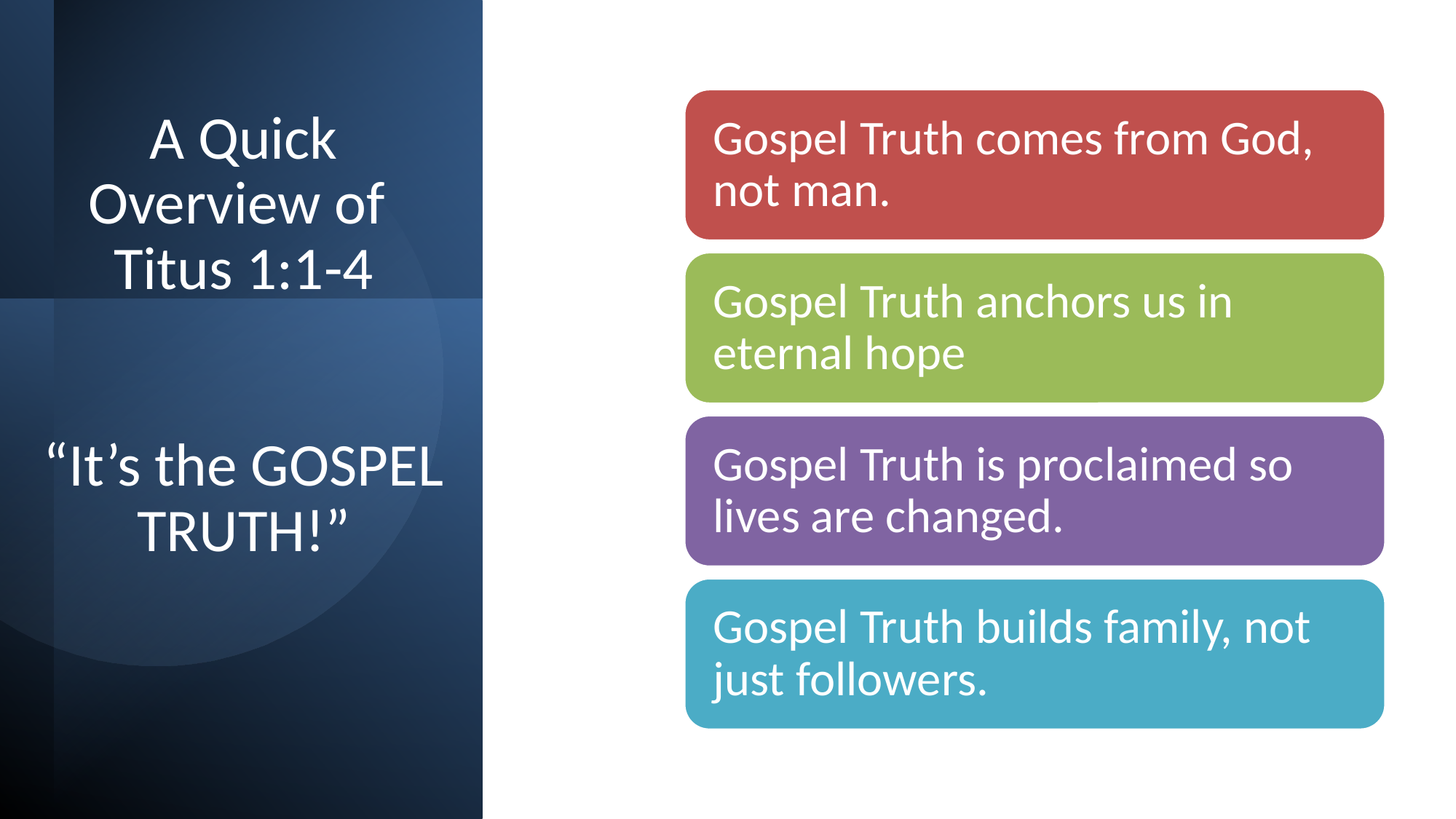

Gospel Truth comes from God, not man.
Gospel Truth anchors us in eternal hope
Gospel Truth is proclaimed so lives are changed.
Gospel Truth builds family, not just followers.
# A Quick Overview of Titus 1:1-4 “It’s the GOSPEL TRUTH!”